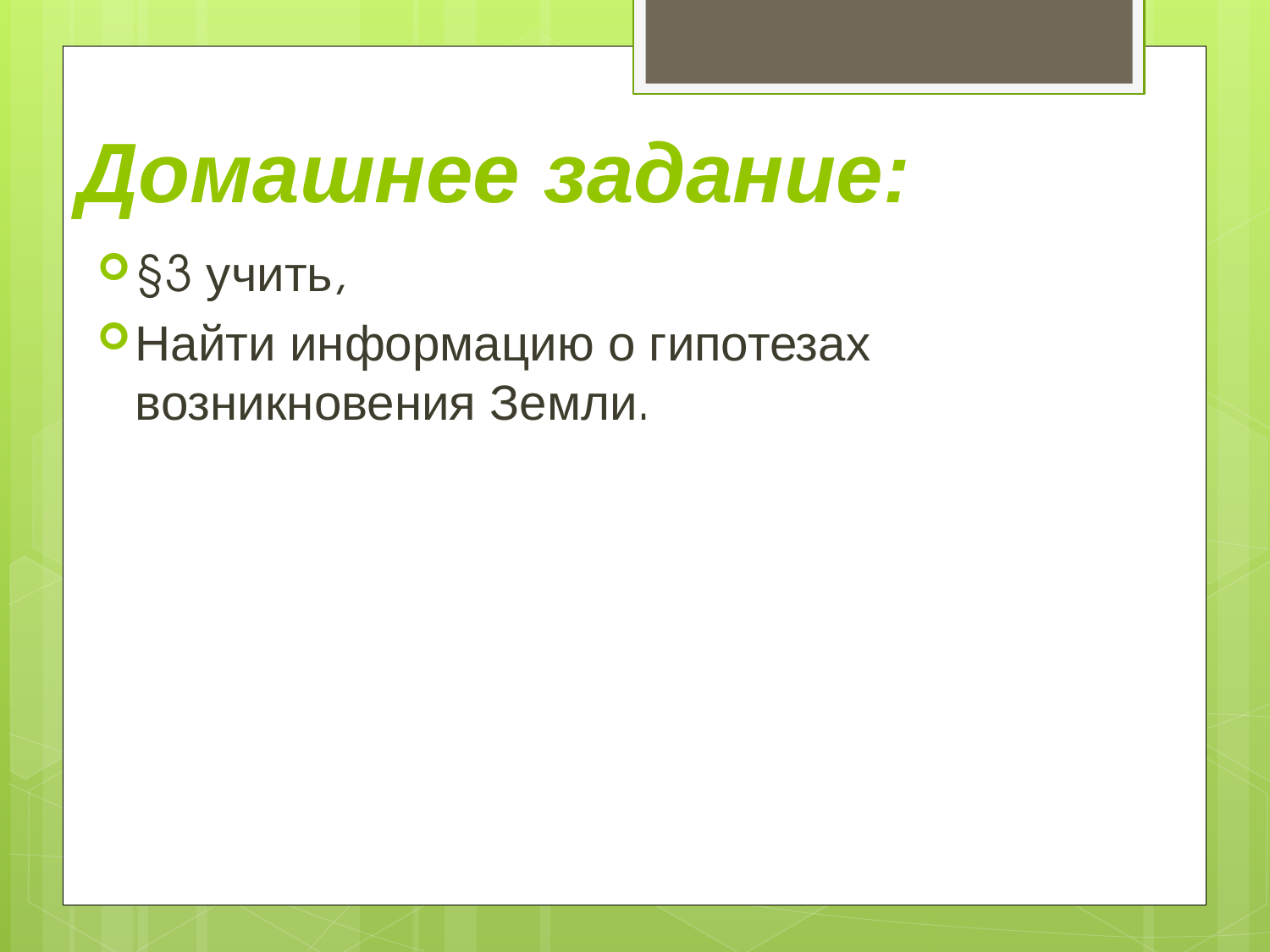

# Домашнее задание:
§3 учить,
Найти информацию о гипотезах возникновения Земли.